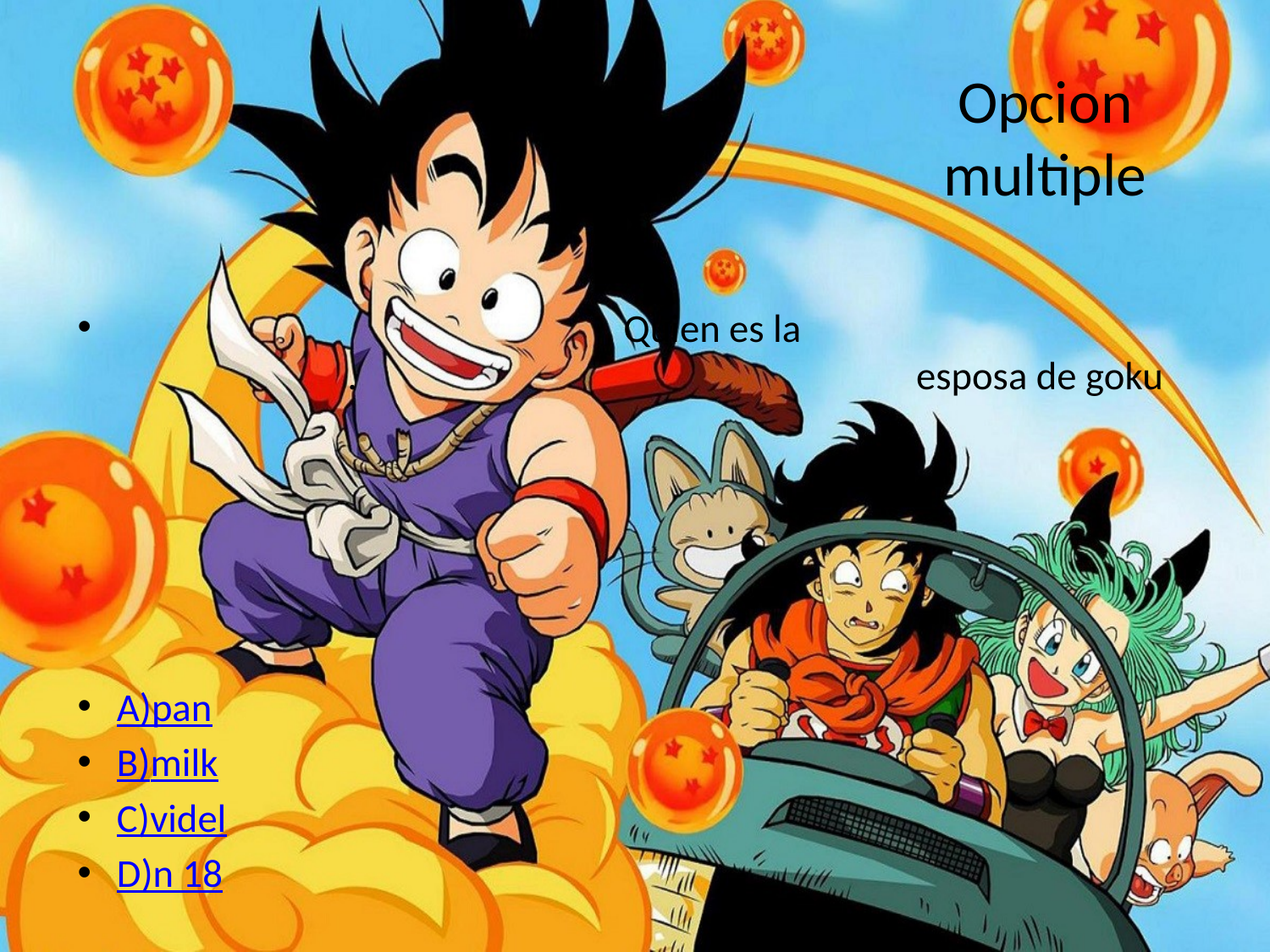

# Opcion multiple
                                                         Quien es la                                                                       .                                                               esposa de goku

A)pan
B)milk
C)videl
D)n 18